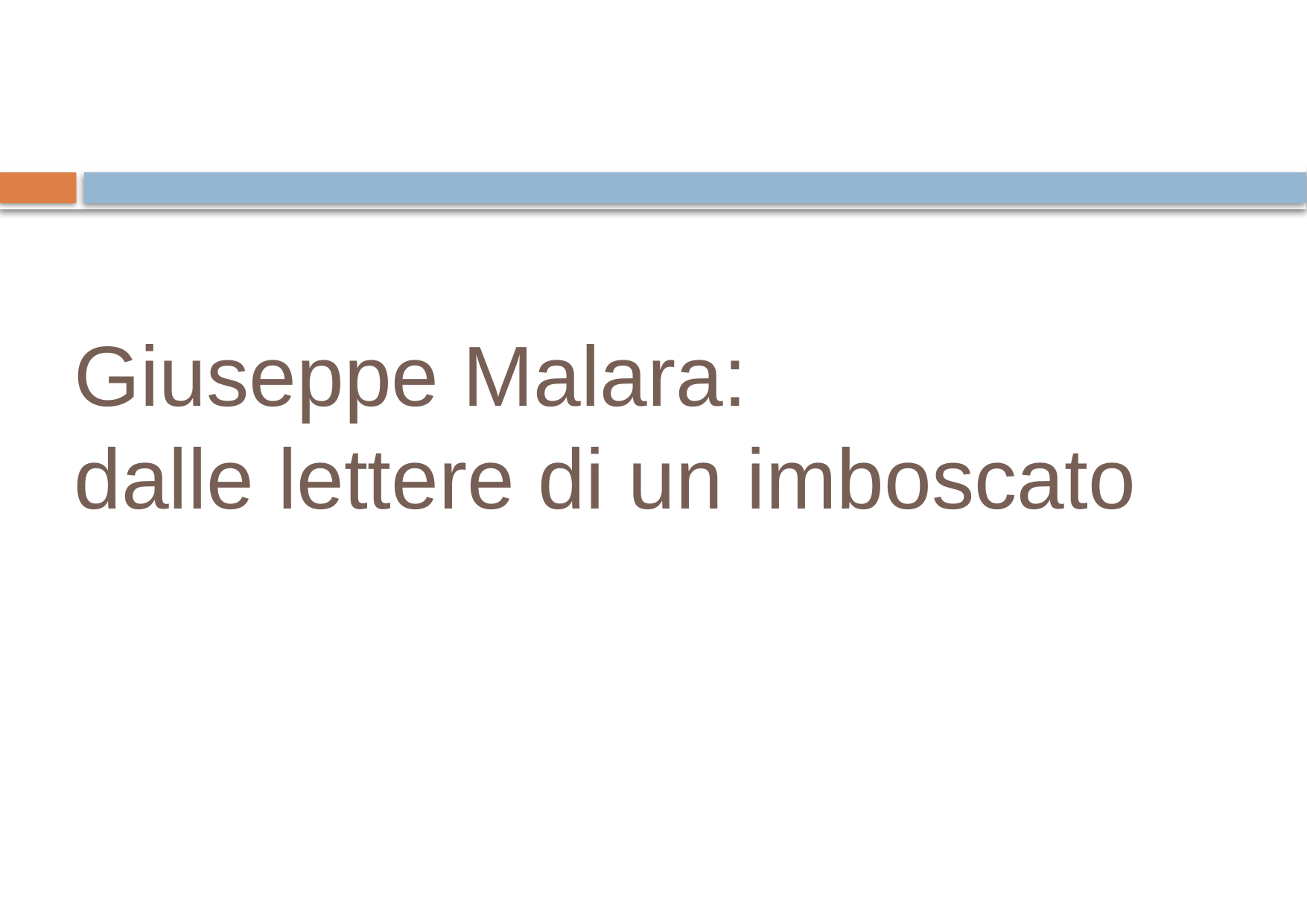

# Giuseppe Malara: dalle lettere di un imboscato